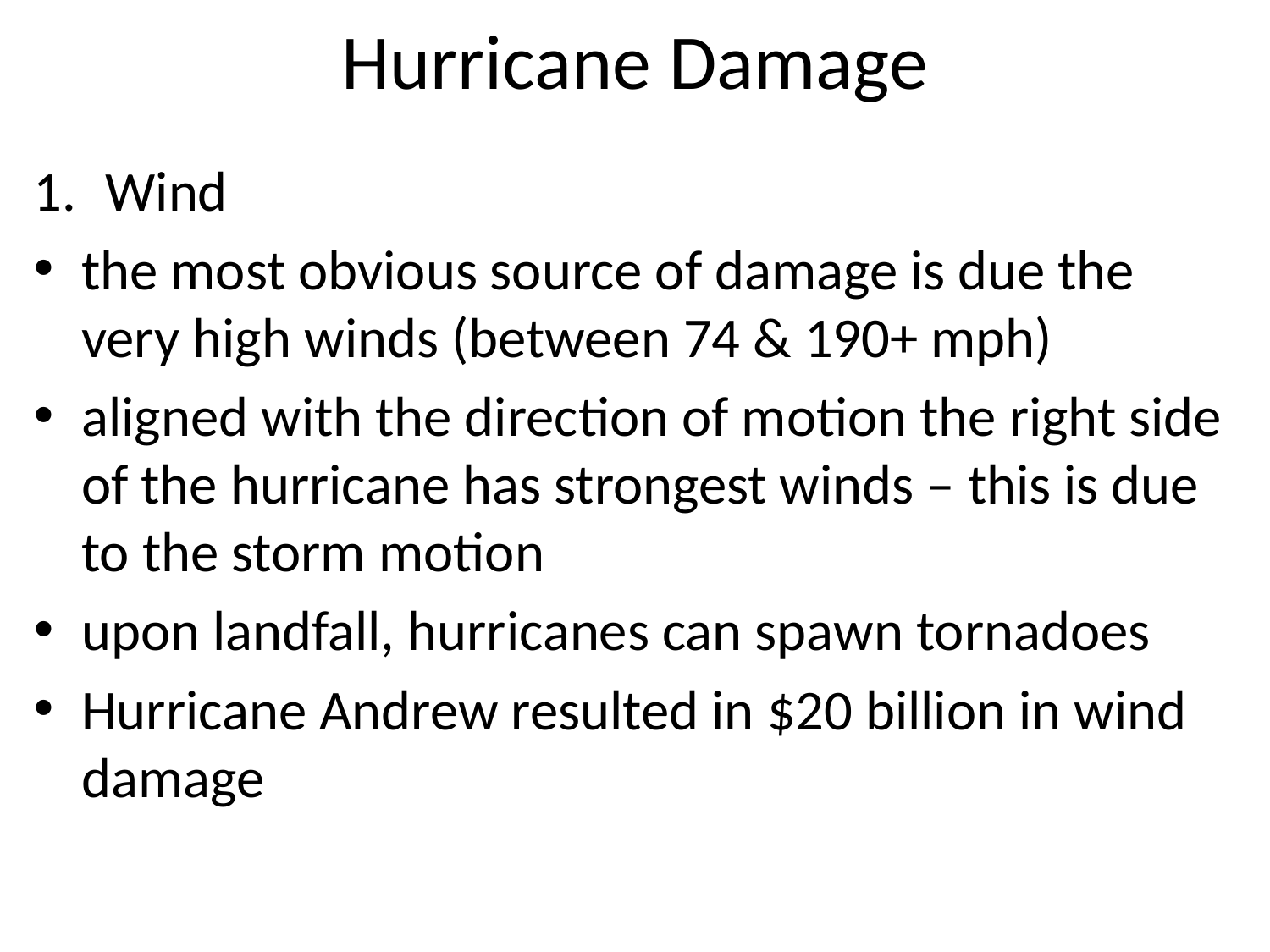

# Hurricane Damage
Wind
the most obvious source of damage is due the very high winds (between 74 & 190+ mph)
aligned with the direction of motion the right side of the hurricane has strongest winds – this is due to the storm motion
upon landfall, hurricanes can spawn tornadoes
Hurricane Andrew resulted in $20 billion in wind damage